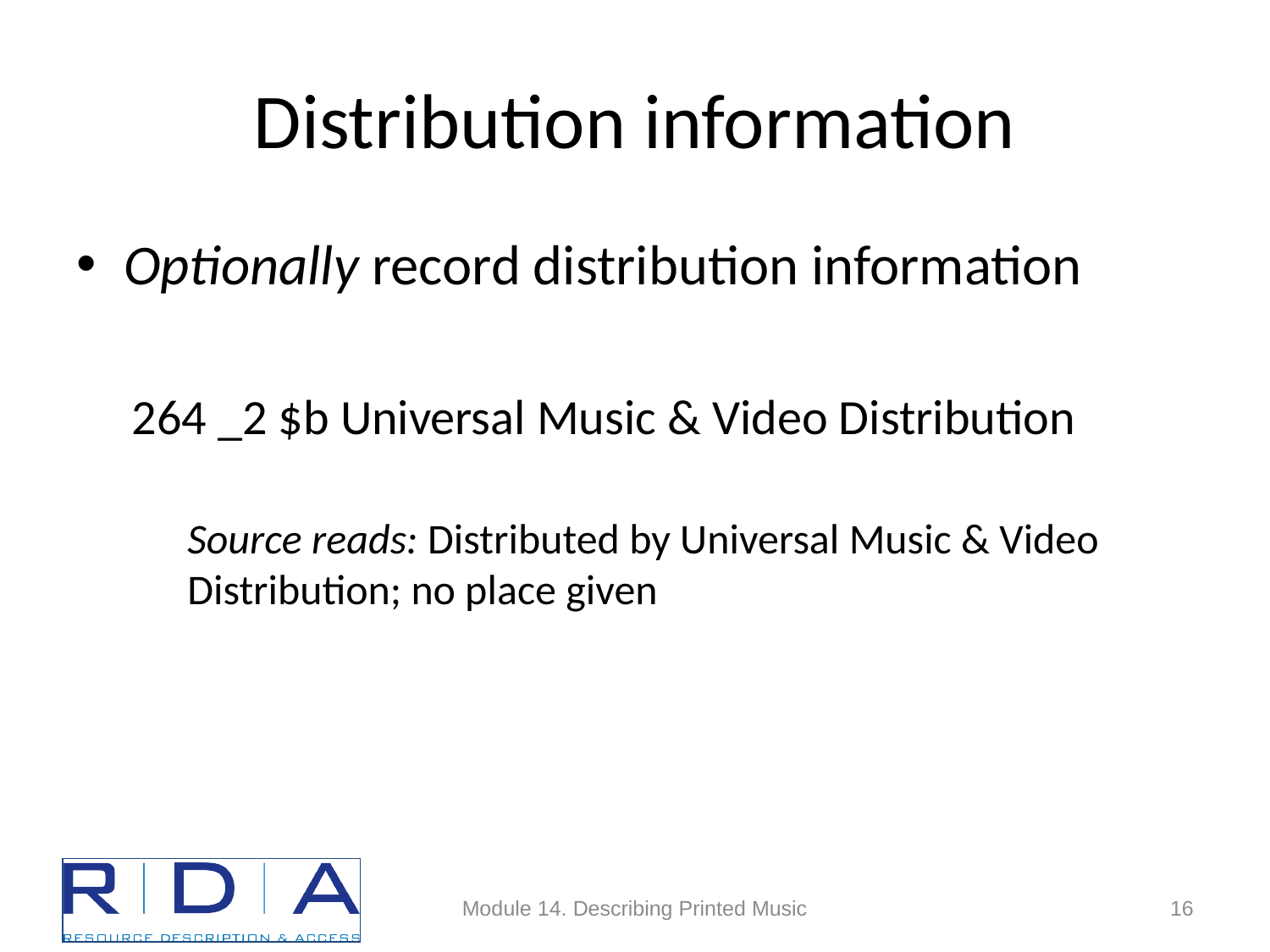

# Distribution information
Optionally record distribution information

264 _2 $b Universal Music & Video Distribution

Source reads: Distributed by Universal Music & Video Distribution; no place given
Module 14. Describing Printed Music
16